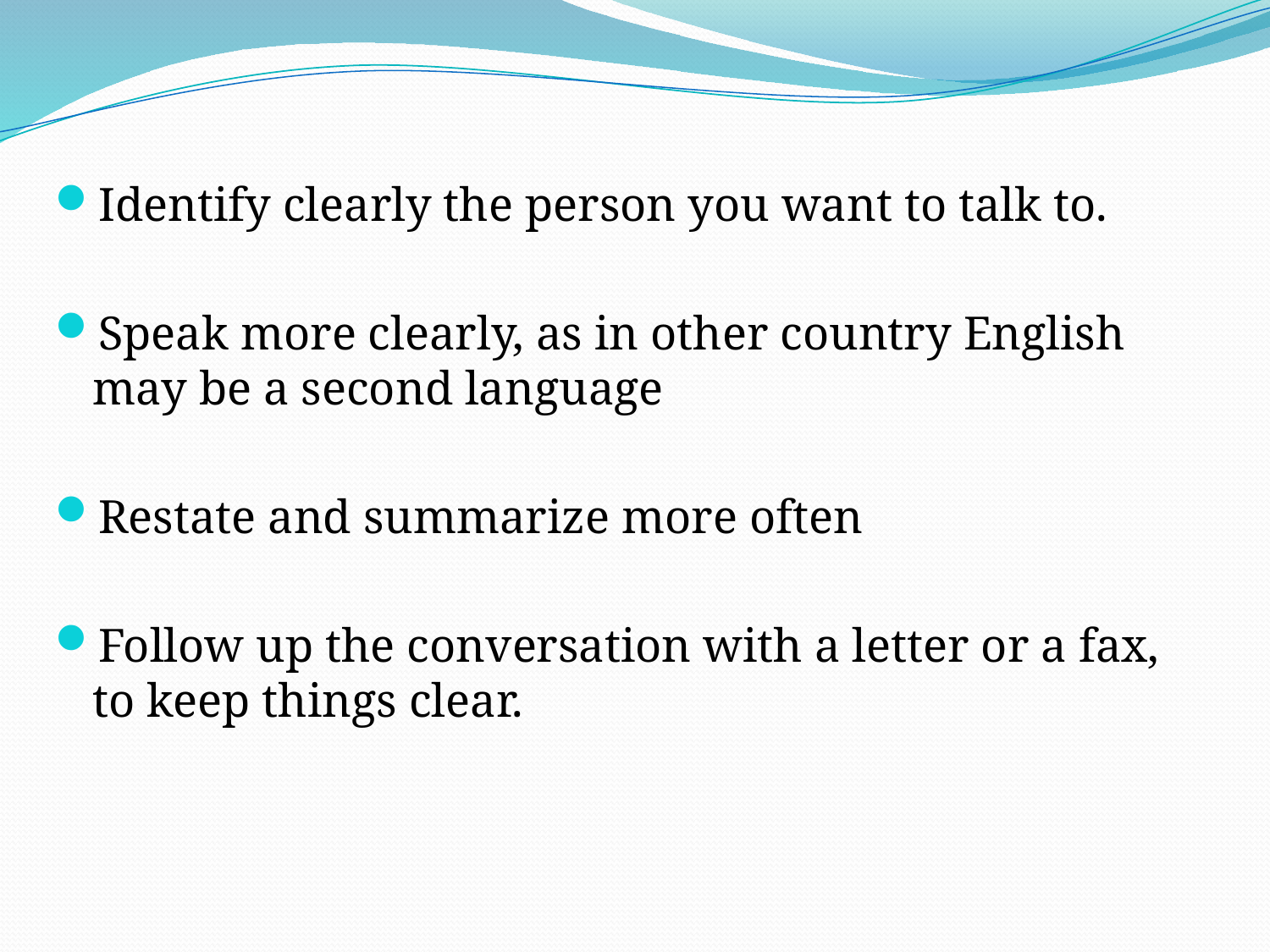

Identify clearly the person you want to talk to.

Speak more clearly, as in other country English may be a second language

Restate and summarize more often

Follow up the conversation with a letter or a fax, to keep things clear.